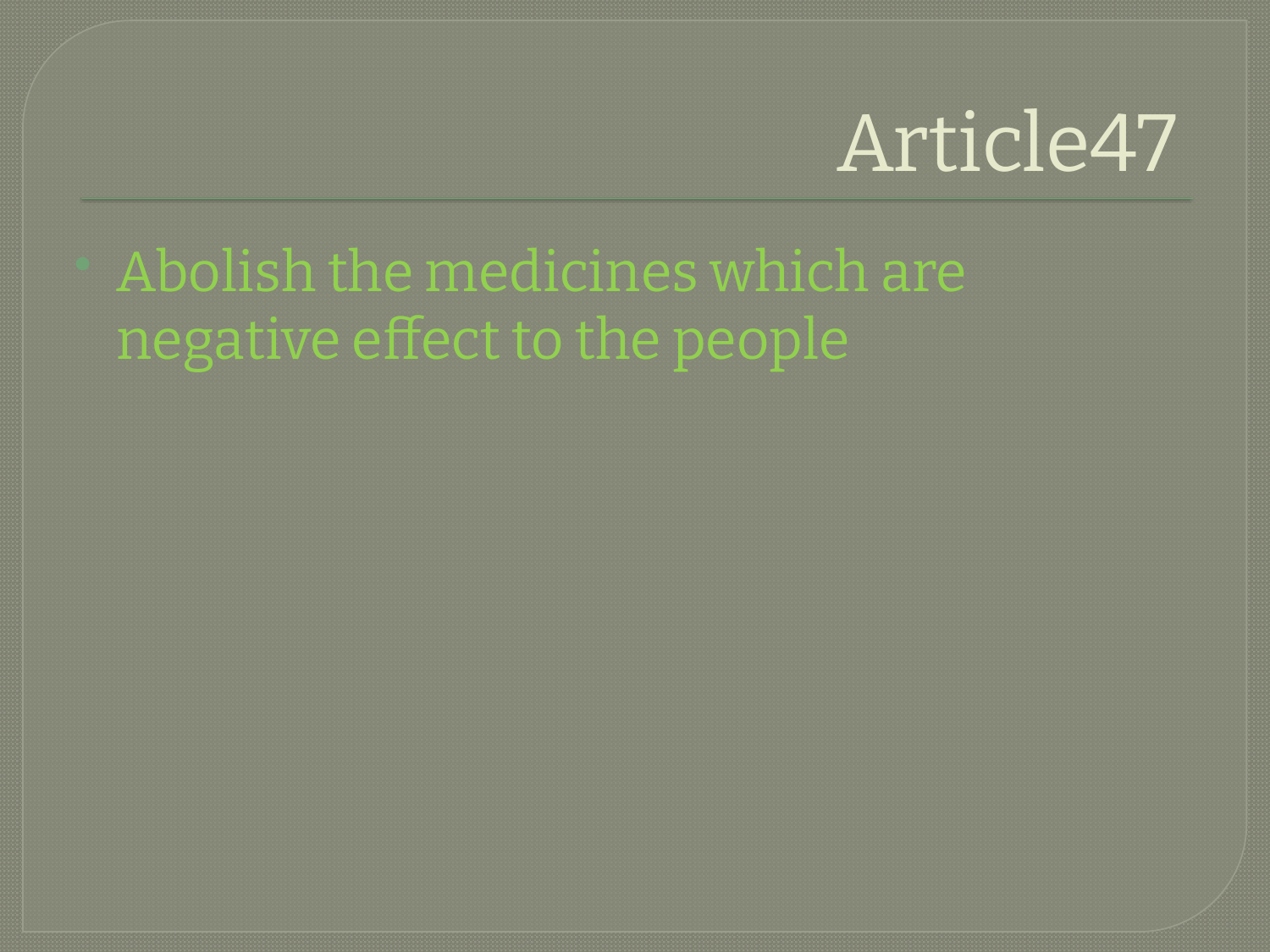

# Article47
Abolish the medicines which are negative effect to the people